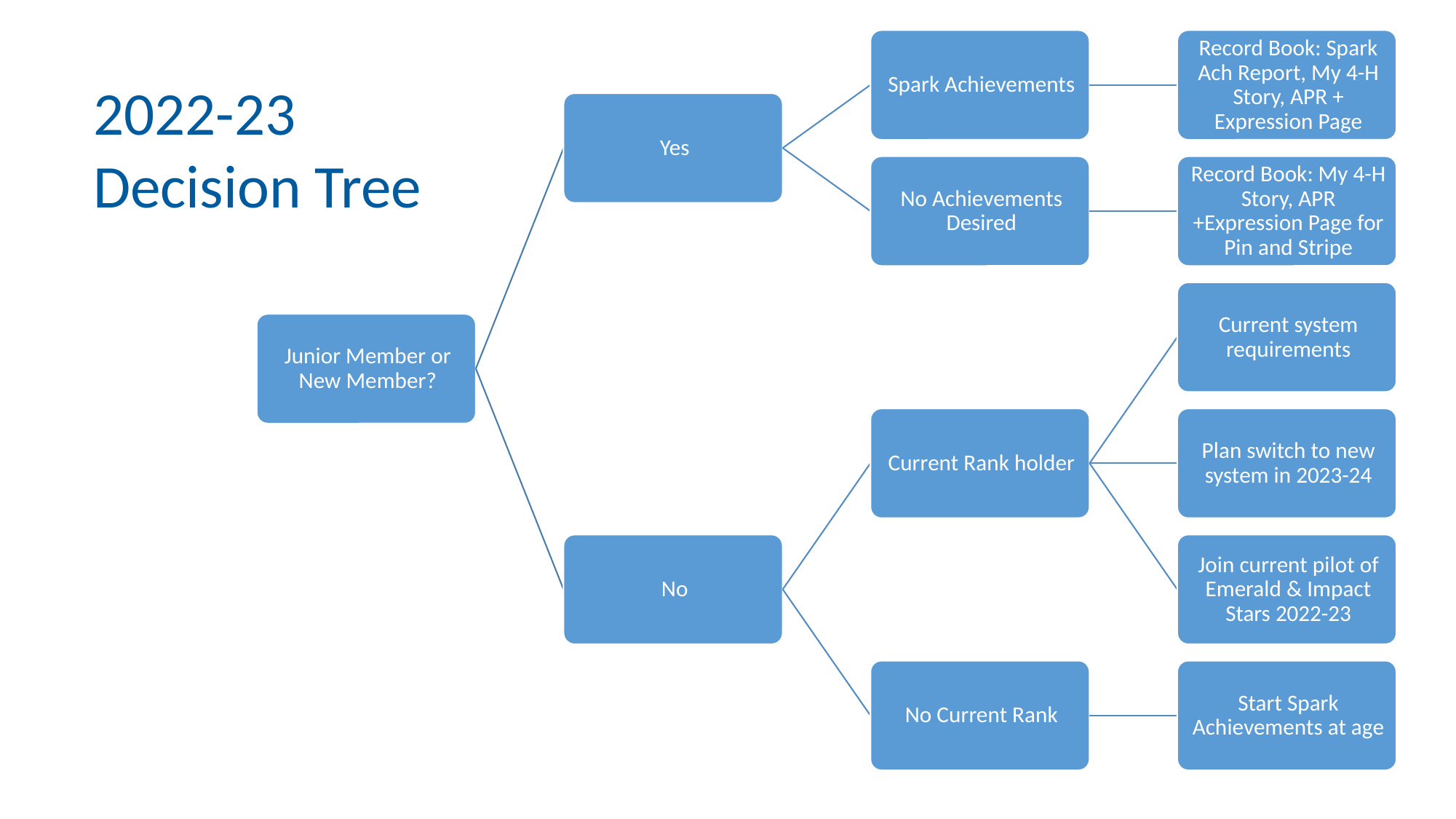

Junior Member or New Member?

Yes

Spark Achievements

Record Book: Spark Ach Report, My 4-H Story, APR + Expression Page

No Achievements Desired

Record Book: My 4-H Story, APR +Expression Page for Pin and Stripe

No

Current Rank holder

Current system requirements

Plan switch to new system in 2023-24

Join current pilot of Emerald & Impact Stars 2022-23

No Current Rank

Start Spark Achievements at age
2022-23
Decision Tree